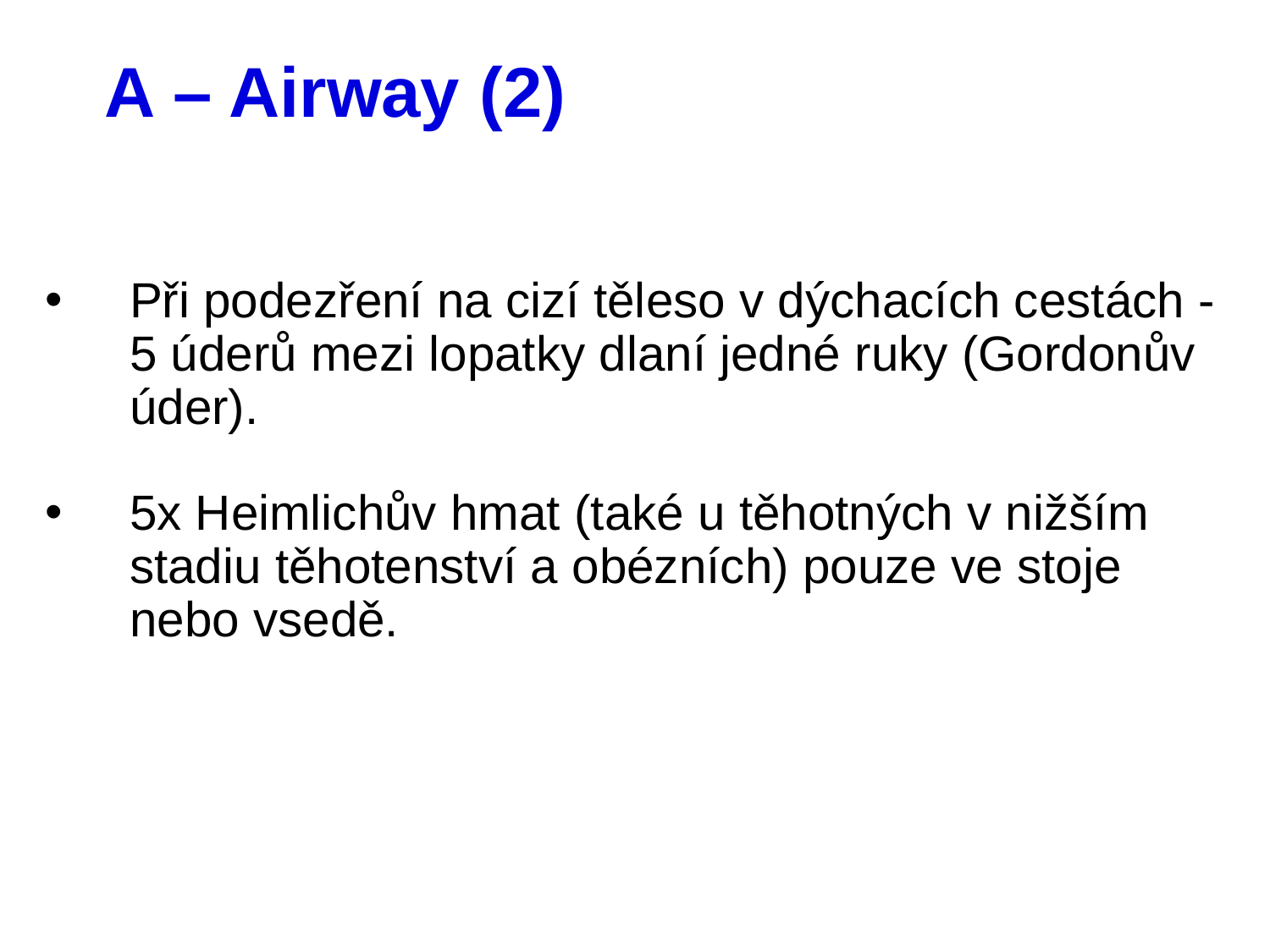

# A – Airway (2)

Při podezření na cizí těleso v dýchacích cestách - 5 úderů mezi lopatky dlaní jedné ruky (Gordonův úder).

5x Heimlichův hmat (také u těhotných v nižším stadiu těhotenství a obézních) pouze ve stoje nebo vsedě.